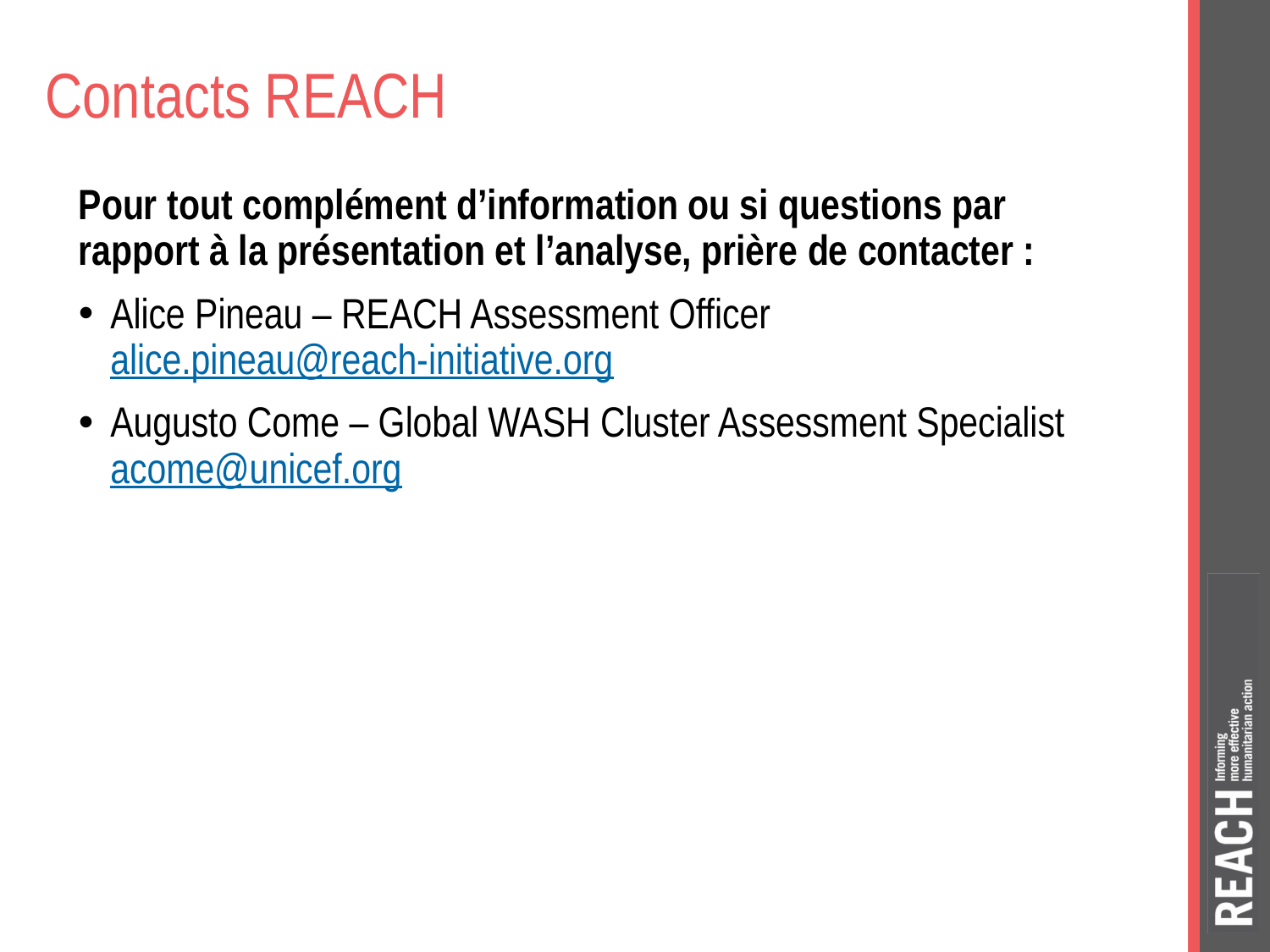

# Contacts REACH
Pour tout complément d’information ou si questions par rapport à la présentation et l’analyse, prière de contacter :
Alice Pineau – REACH Assessment Officer  alice.pineau@reach-initiative.org
Augusto Come – Global WASH Cluster Assessment Specialist  acome@unicef.org